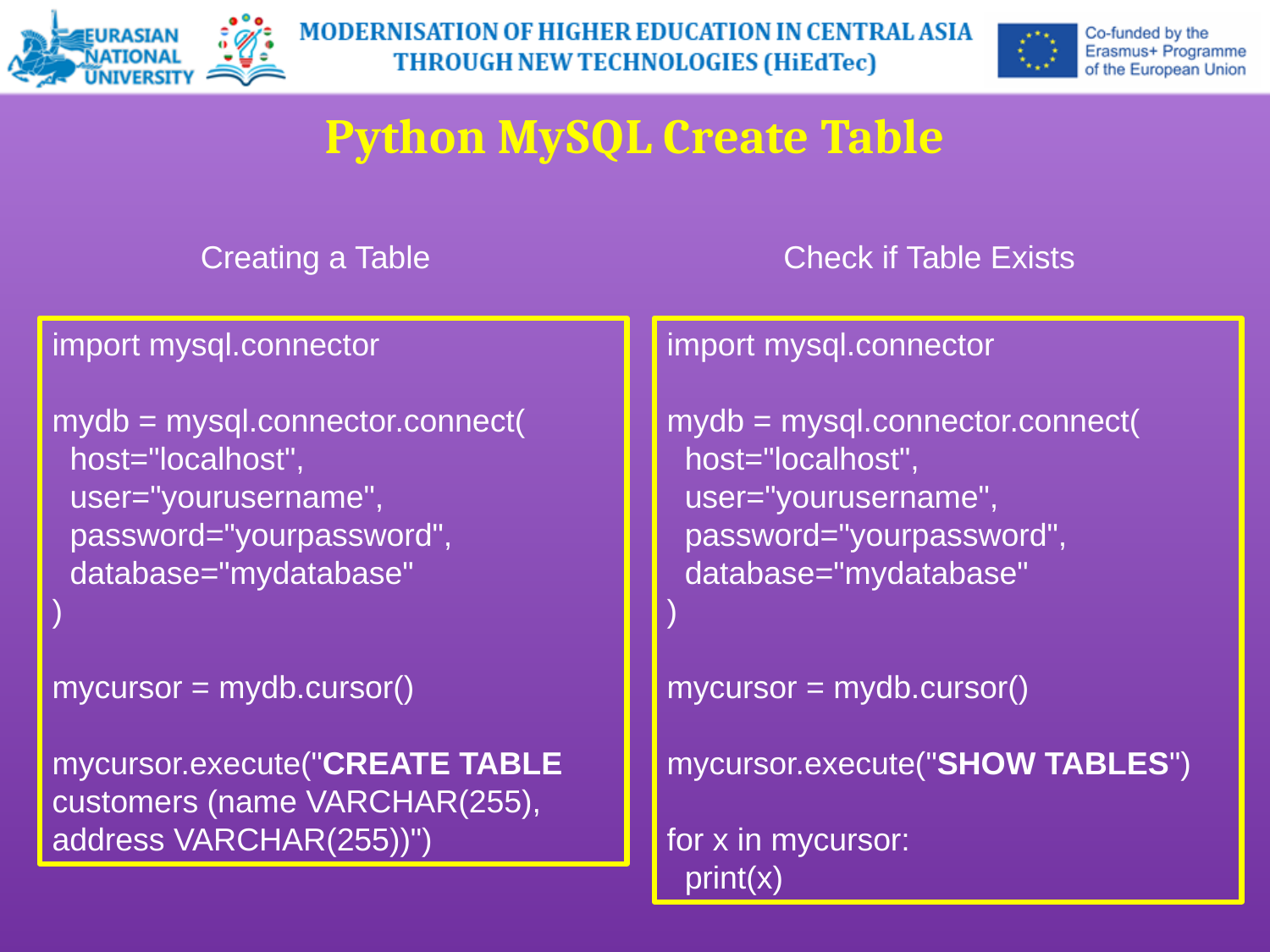

Python MySQL Create Table
Check if Table Exists
Creating a Table
import mysql.connector

mydb = mysql.connector.connect(
  host="localhost",
  user="yourusername",
  password="yourpassword",
  database="mydatabase"
)

mycursor = mydb.cursor()

mycursor.execute("CREATE TABLE customers (name VARCHAR(255), address VARCHAR(255))")
import mysql.connector

mydb = mysql.connector.connect(
  host="localhost",
  user="yourusername",
  password="yourpassword",
  database="mydatabase"
)

mycursor = mydb.cursor()

mycursor.execute("SHOW TABLES")

for x in mycursor:
  print(x)